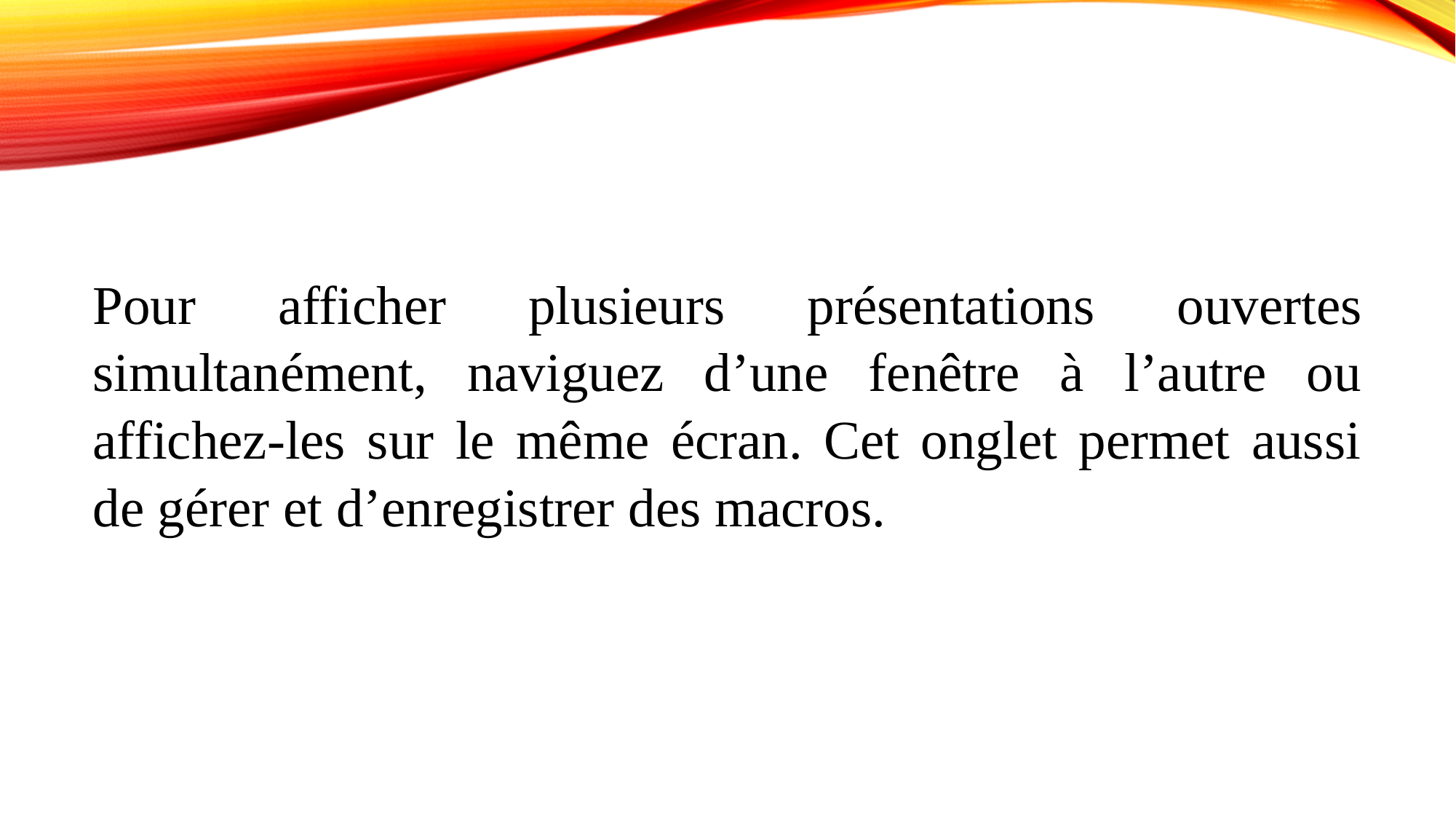

Pour afficher plusieurs présentations ouvertes simultanément, naviguez d’une fenêtre à l’autre ou affichez-les sur le même écran. Cet onglet permet aussi de gérer et d’enregistrer des macros.